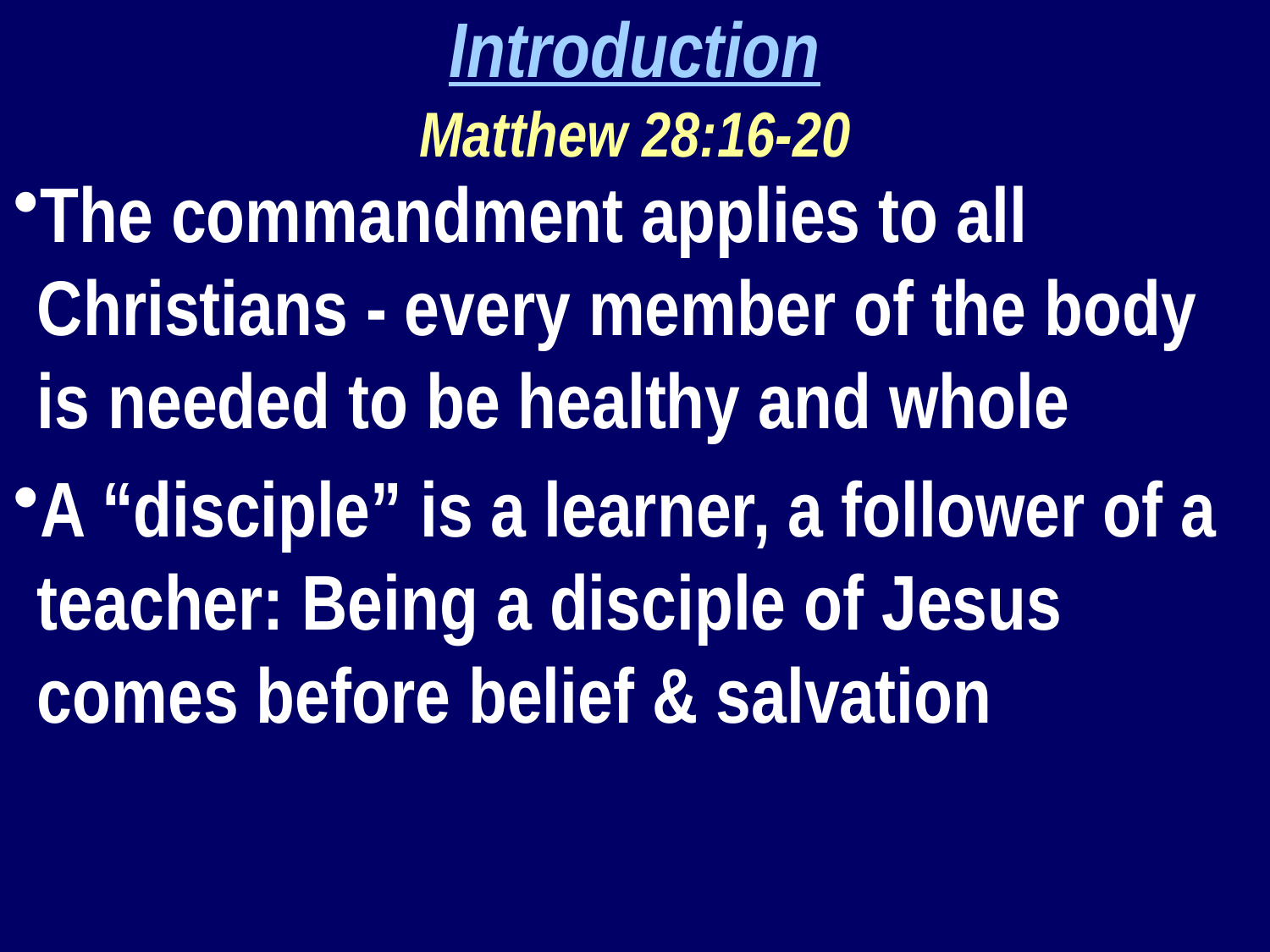

Introduction
Matthew 28:16-20
The commandment applies to all Christians - every member of the body is needed to be healthy and whole
A “disciple” is a learner, a follower of a teacher: Being a disciple of Jesus comes before belief & salvation